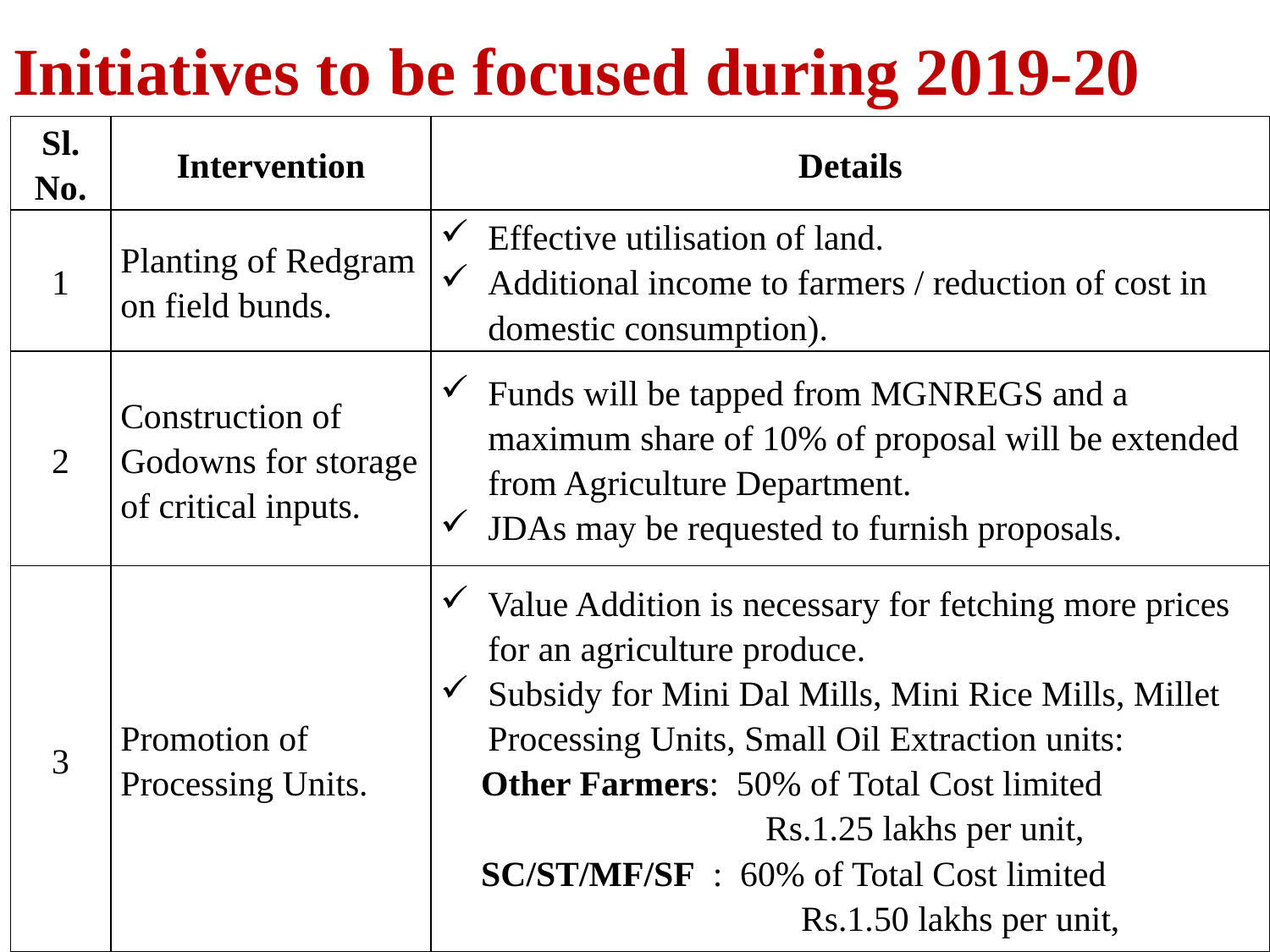

# Initiatives to be focused during 2019-20
| Sl. No. | Intervention | Details |
| --- | --- | --- |
| 1 | Planting of Redgram on field bunds. | Effective utilisation of land. Additional income to farmers / reduction of cost in domestic consumption). |
| 2 | Construction of Godowns for storage of critical inputs. | Funds will be tapped from MGNREGS and a maximum share of 10% of proposal will be extended from Agriculture Department. JDAs may be requested to furnish proposals. |
| 3 | Promotion of Processing Units. | Value Addition is necessary for fetching more prices for an agriculture produce. Subsidy for Mini Dal Mills, Mini Rice Mills, Millet Processing Units, Small Oil Extraction units: Other Farmers: 50% of Total Cost limited Rs.1.25 lakhs per unit, SC/ST/MF/SF : 60% of Total Cost limited Rs.1.50 lakhs per unit, |